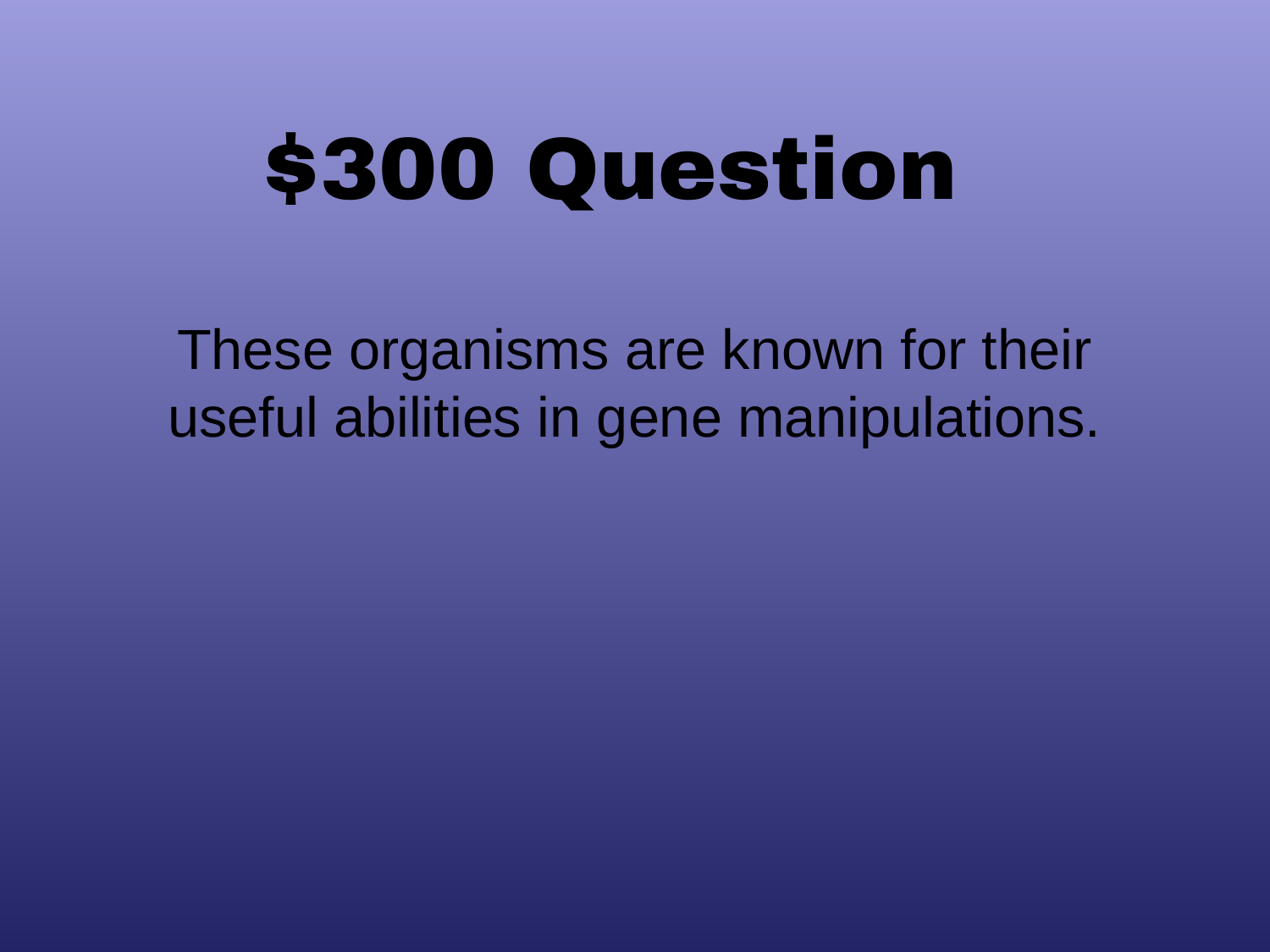

# $300 Question
These organisms are known for their useful abilities in gene manipulations.